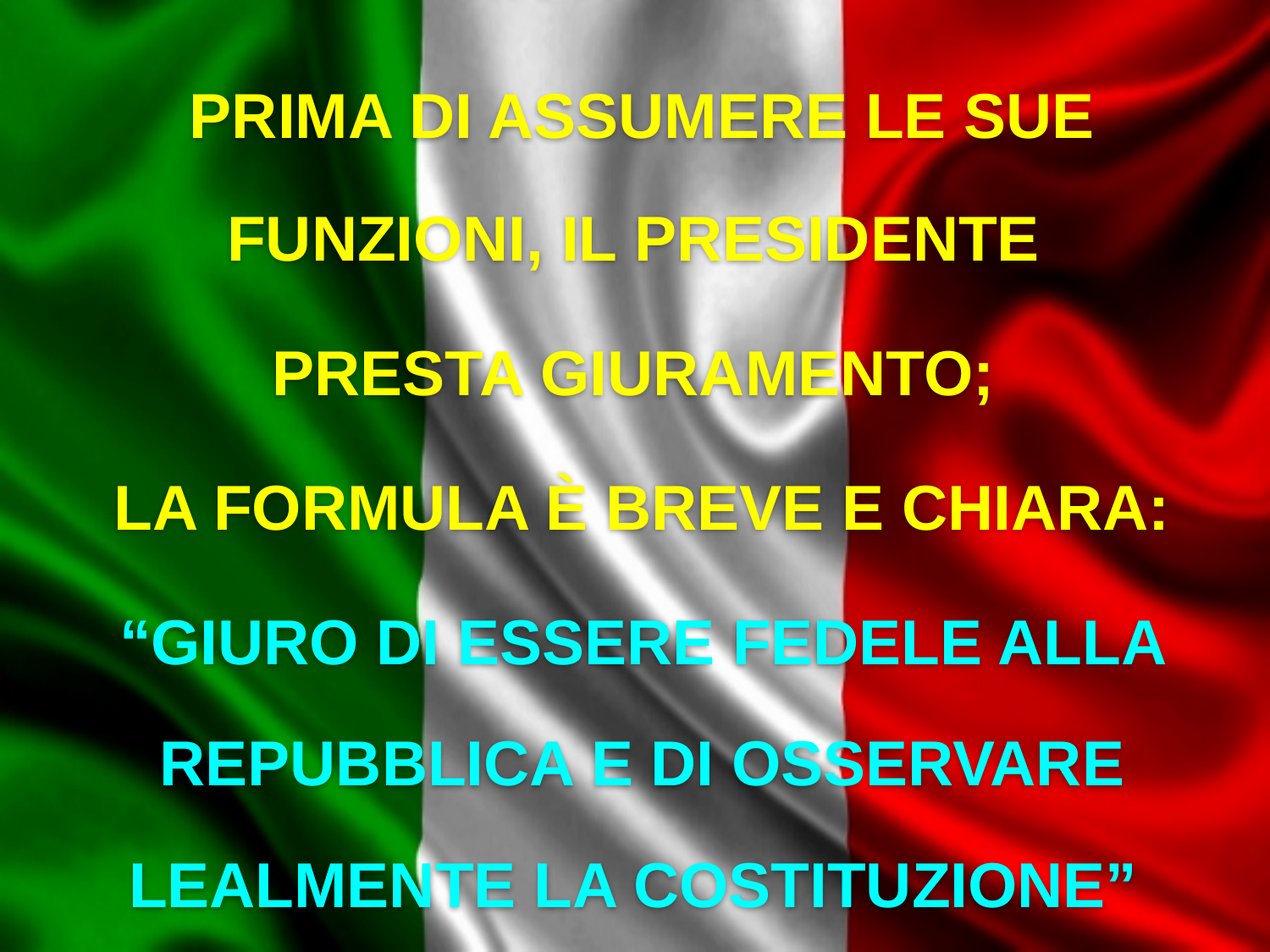

PRIMA DI ASSUMERE LE SUE FUNZIONI, IL PRESIDENTE
PRESTA GIURAMENTO;
LA FORMULA È BREVE E CHIARA:
“GIURO DI ESSERE FEDELE ALLA REPUBBLICA E DI OSSERVARE LEALMENTE LA COSTITUZIONE”